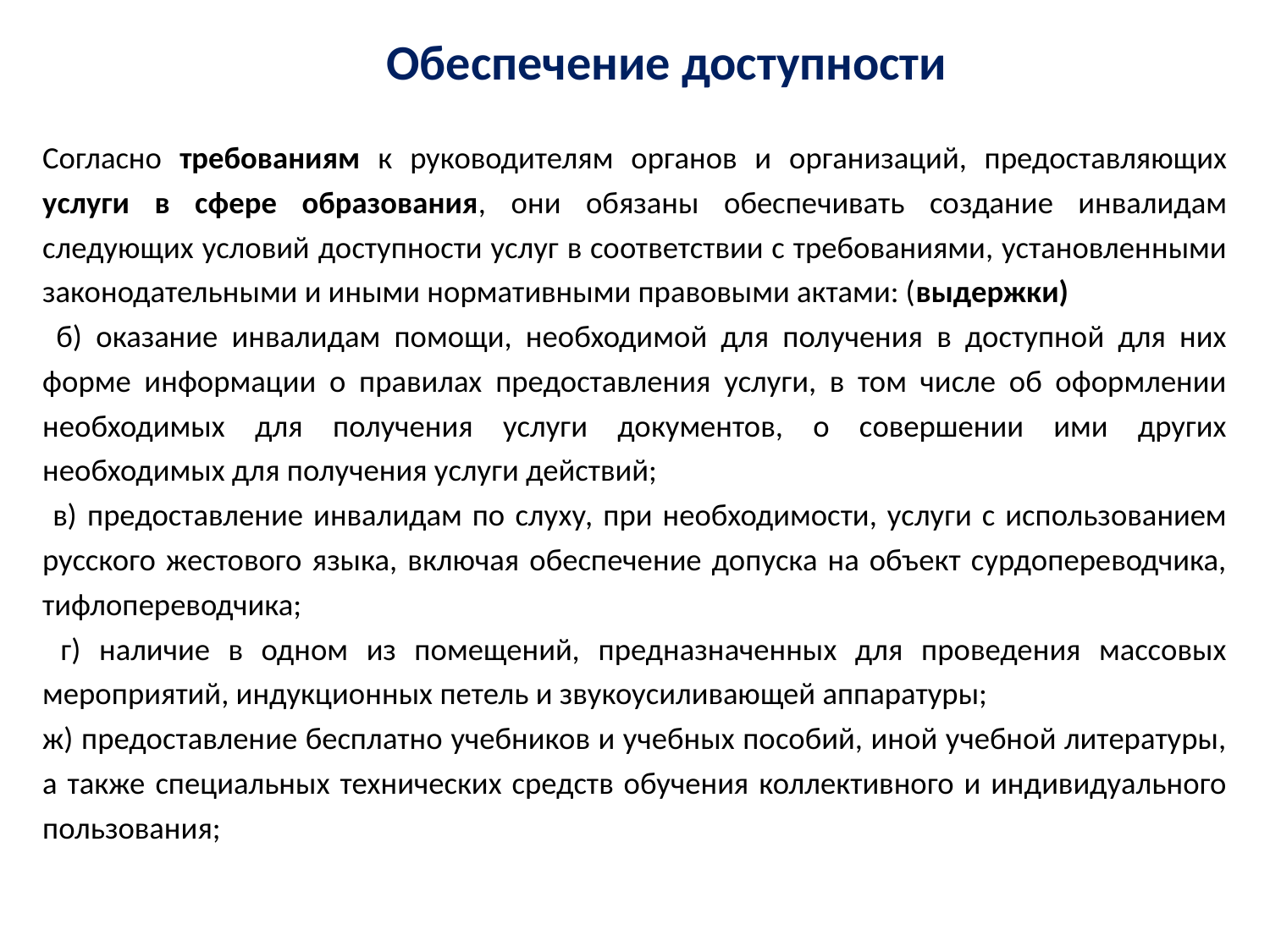

# Обеспечение доступности

Согласно требованиям к руководителям органов и организаций, предоставляющих услуги в сфере образования, они обязаны обеспечивать создание инвалидам следующих условий доступности услуг в соответствии с требованиями, установленными законодательными и иными нормативными правовыми актами: (выдержки)
 б) оказание инвалидам помощи, необходимой для получения в доступной для них форме информации о правилах предоставления услуги, в том числе об оформлении необходимых для получения услуги документов, о совершении ими других необходимых для получения услуги действий;
 в) предоставление инвалидам по слуху, при необходимости, услуги с использованием русского жестового языка, включая обеспечение допуска на объект сурдопереводчика, тифлопереводчика;
 г) наличие в одном из помещений, предназначенных для проведения массовых мероприятий, индукционных петель и звукоусиливающей аппаратуры;
ж) предоставление бесплатно учебников и учебных пособий, иной учебной литературы, а также специальных технических средств обучения коллективного и индивидуального пользования;